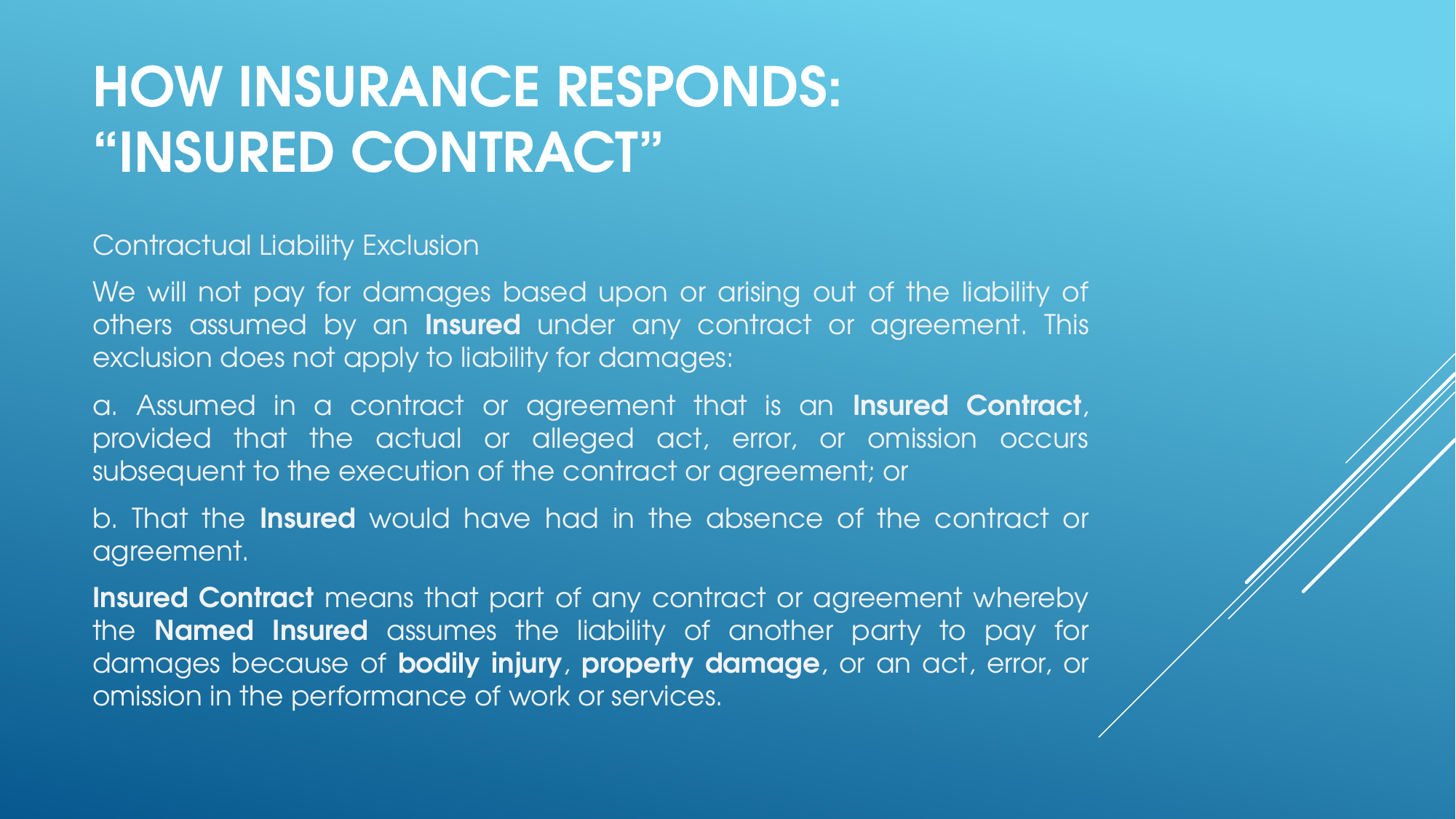

# How insurance responds: “insured contract”
Contractual Liability Exclusion
We will not pay for damages based upon or arising out of the liability of others assumed by an Insured under any contract or agreement. This exclusion does not apply to liability for damages:
a. Assumed in a contract or agreement that is an Insured Contract, provided that the actual or alleged act, error, or omission occurs subsequent to the execution of the contract or agreement; or
b. That the Insured would have had in the absence of the contract or agreement.
Insured Contract means that part of any contract or agreement whereby the Named Insured assumes the liability of another party to pay for damages because of bodily injury, property damage, or an act, error, or omission in the performance of work or services.